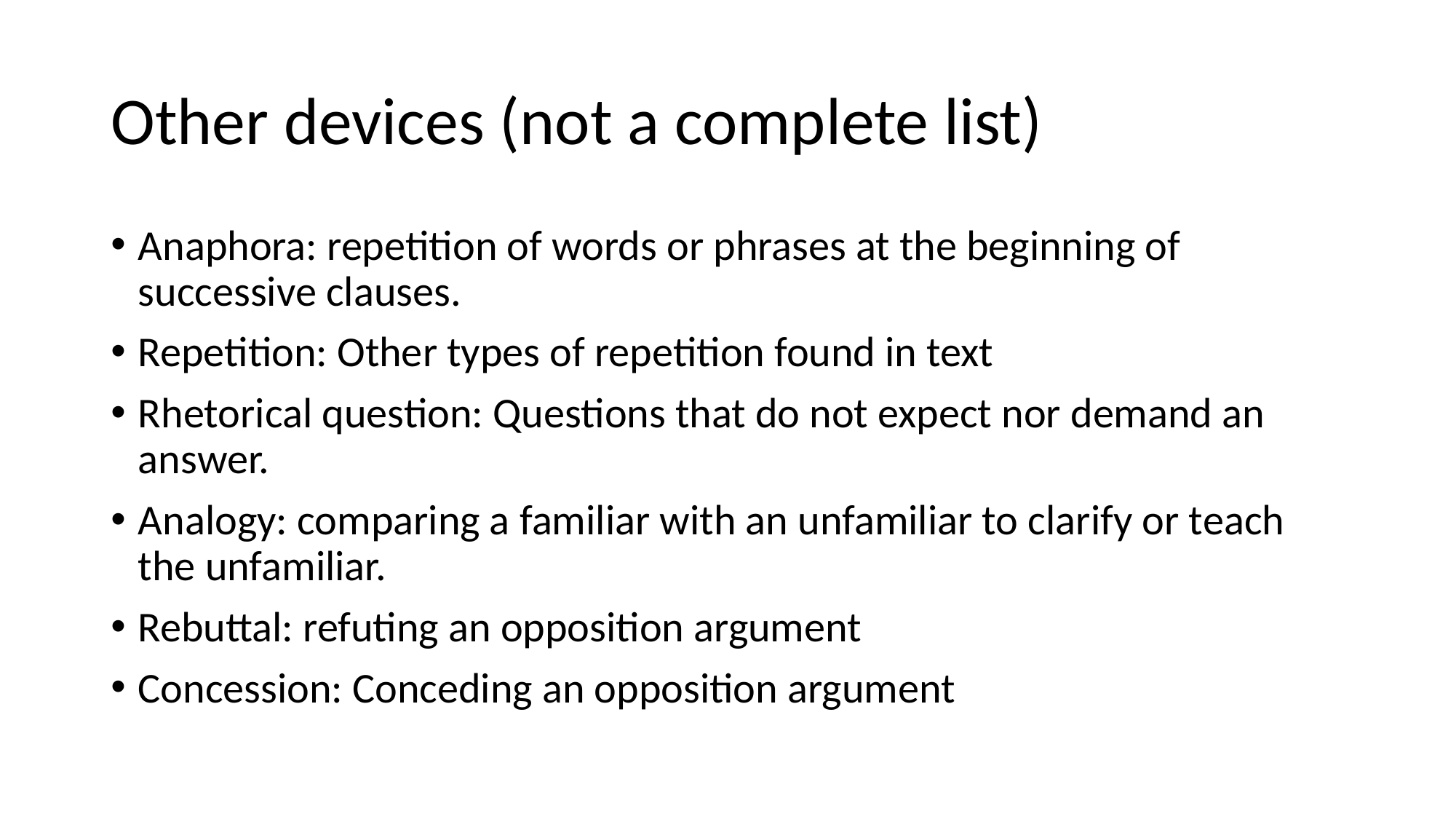

# Other devices (not a complete list)
Anaphora: repetition of words or phrases at the beginning of successive clauses.
Repetition: Other types of repetition found in text
Rhetorical question: Questions that do not expect nor demand an answer.
Analogy: comparing a familiar with an unfamiliar to clarify or teach the unfamiliar.
Rebuttal: refuting an opposition argument
Concession: Conceding an opposition argument